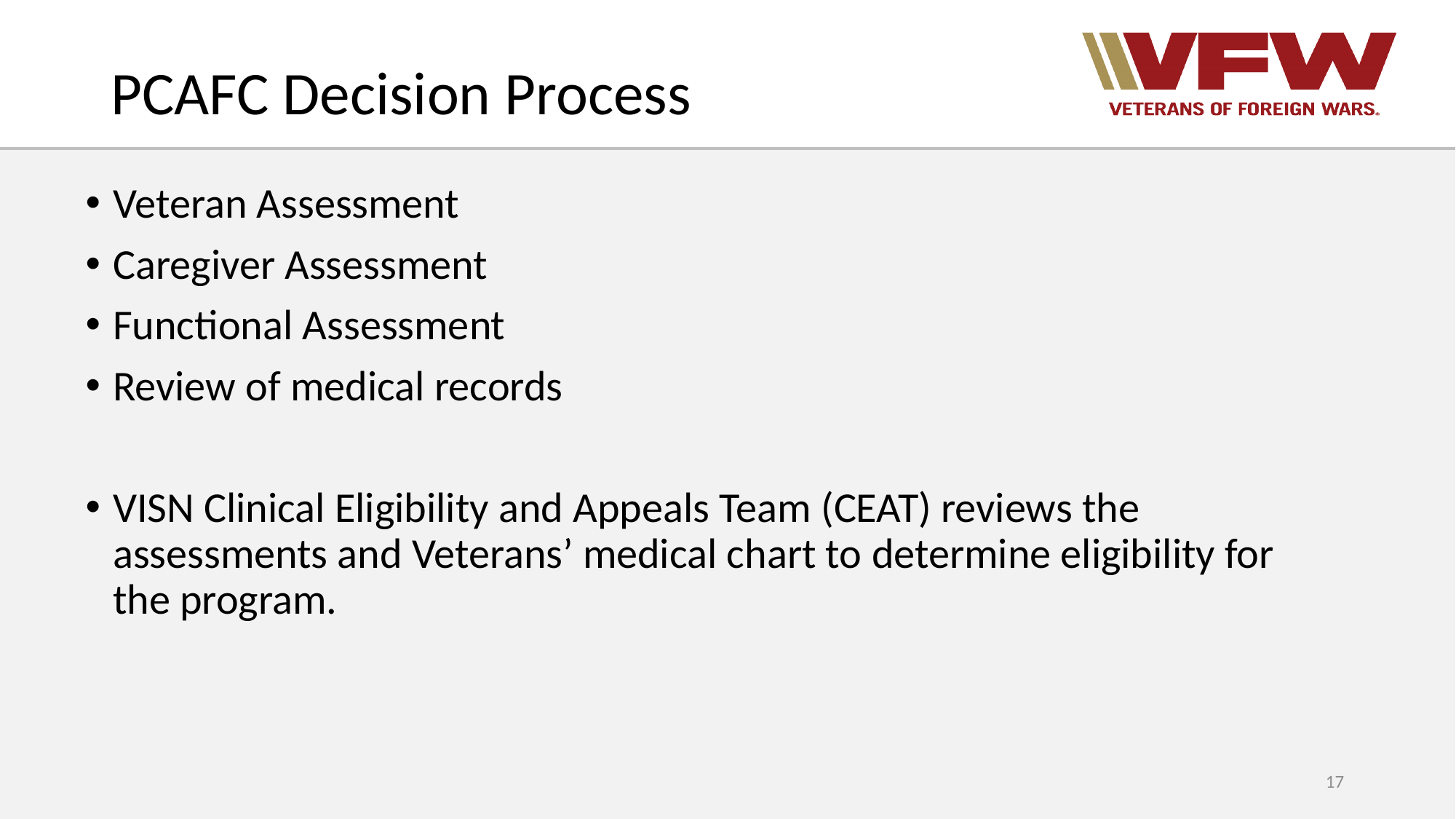

# PCAFC Decision Process
Veteran Assessment
Caregiver Assessment
Functional Assessment
Review of medical records

VISN Clinical Eligibility and Appeals Team (CEAT) reviews the assessments and Veterans’ medical chart to determine eligibility for the program.

17